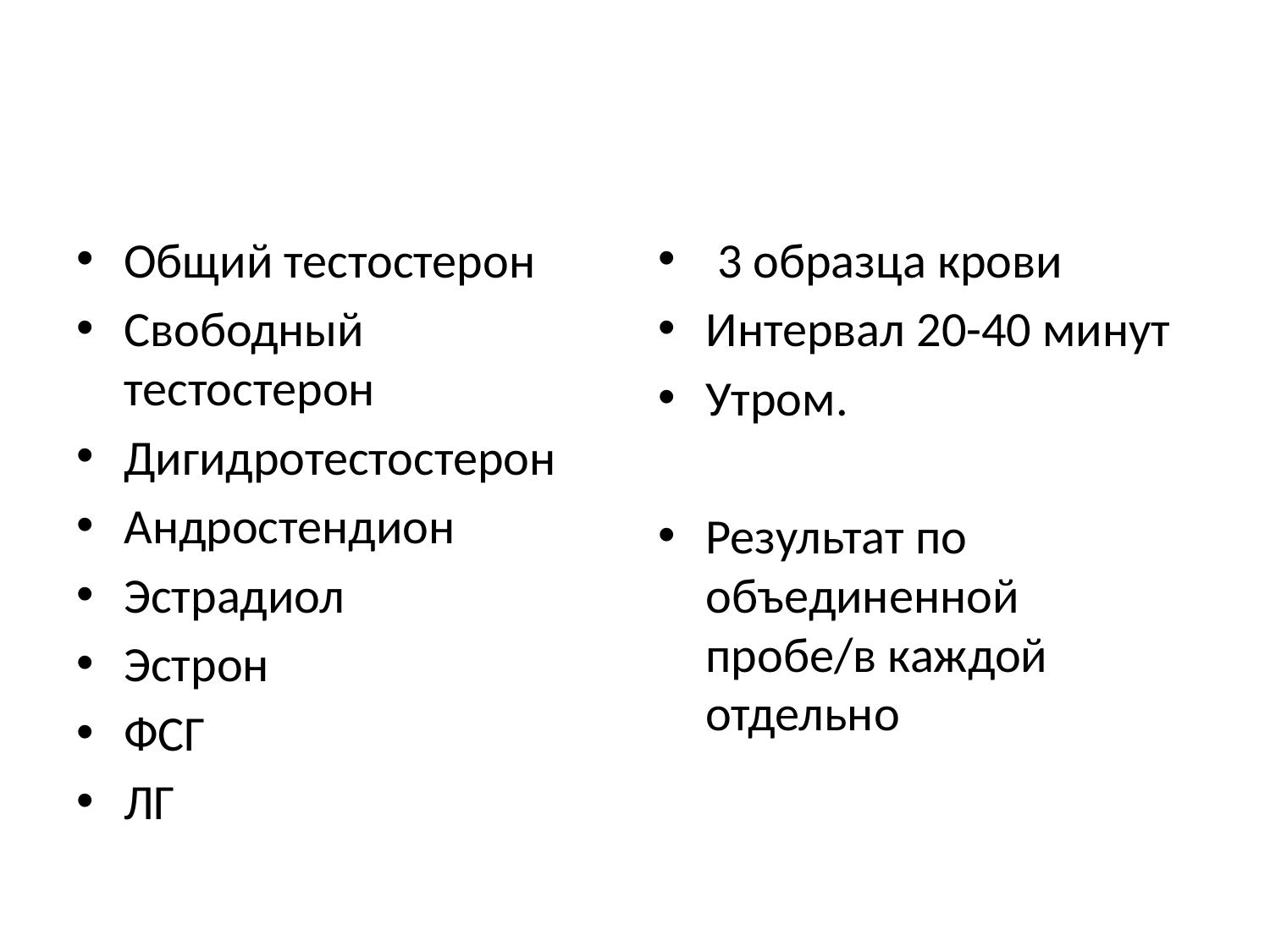

#
Общий тестостерон
Свободный тестостерон
Дигидротестостерон
Андростендион
Эстрадиол
Эстрон
ФСГ
ЛГ
 3 образца крови
Интервал 20-40 минут
Утром.

Результат по объединенной пробе/в каждой отдельно